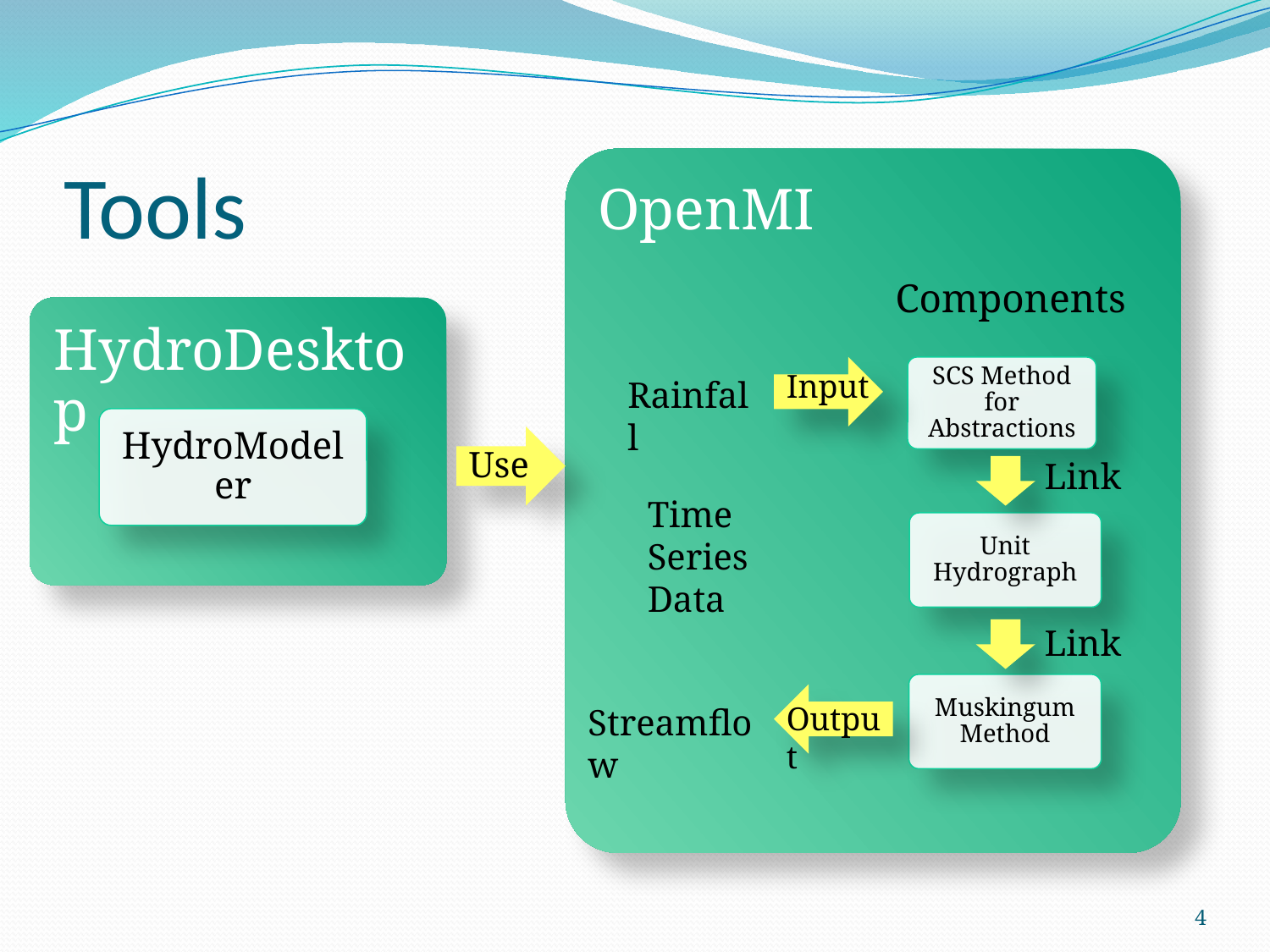

# Tools
OpenMI
SCS Method for Abstractions
Unit Hydrograph
Muskingum Method
Components

Link
Link
HydroDesktop
HydroModeler

Input
Rainfall

Use
Time Series Data

Output
Streamflow
4